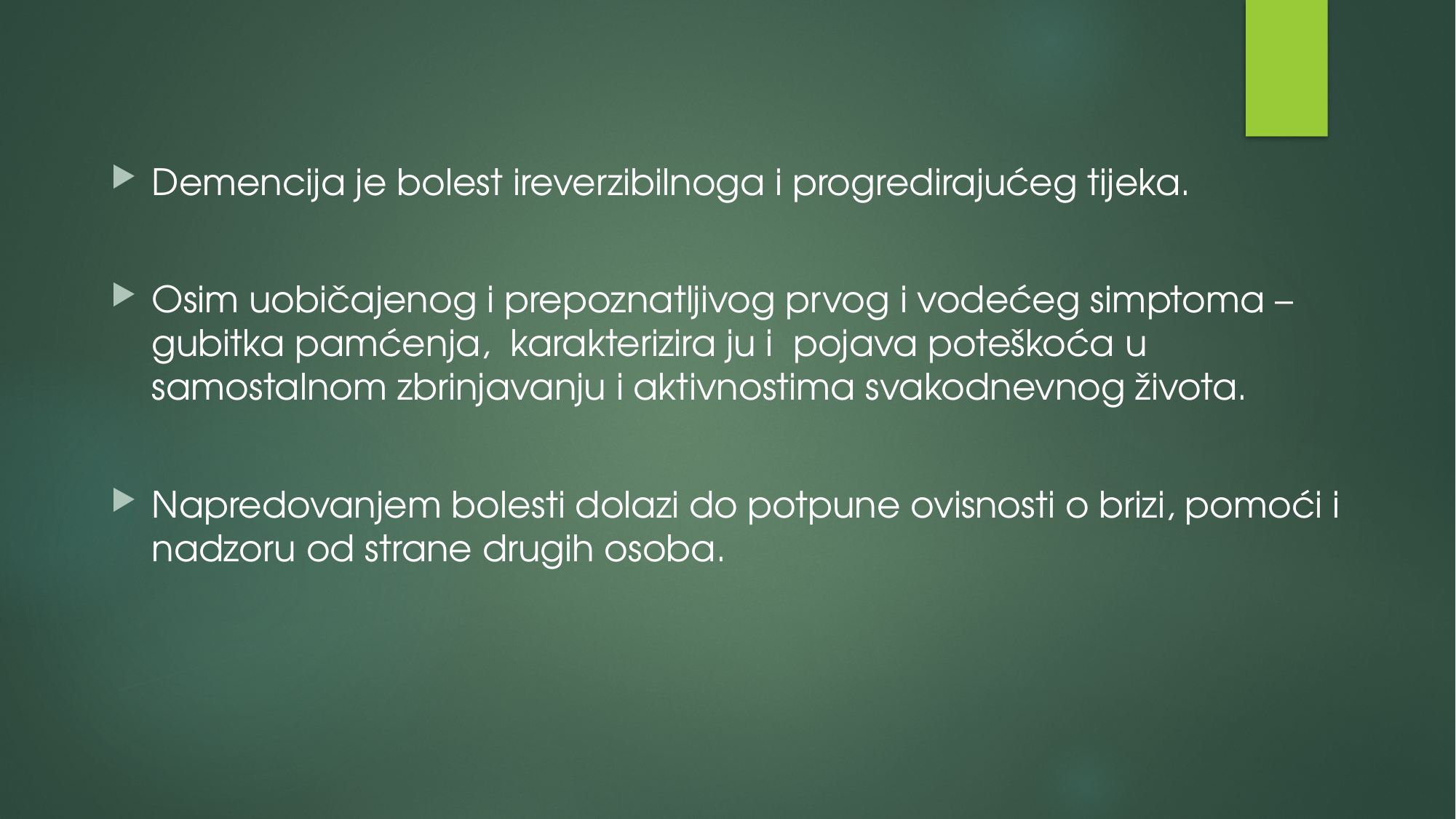

Demencija je bolest ireverzibilnoga i progredirajućeg tijeka.

Osim uobičajenog i prepoznatljivog prvog i vodećeg simptoma – gubitka pamćenja,  karakterizira ju i  pojava poteškoća u samostalnom zbrinjavanju i aktivnostima svakodnevnog života.

Napredovanjem bolesti dolazi do potpune ovisnosti o brizi, pomoći i nadzoru od strane drugih osoba.